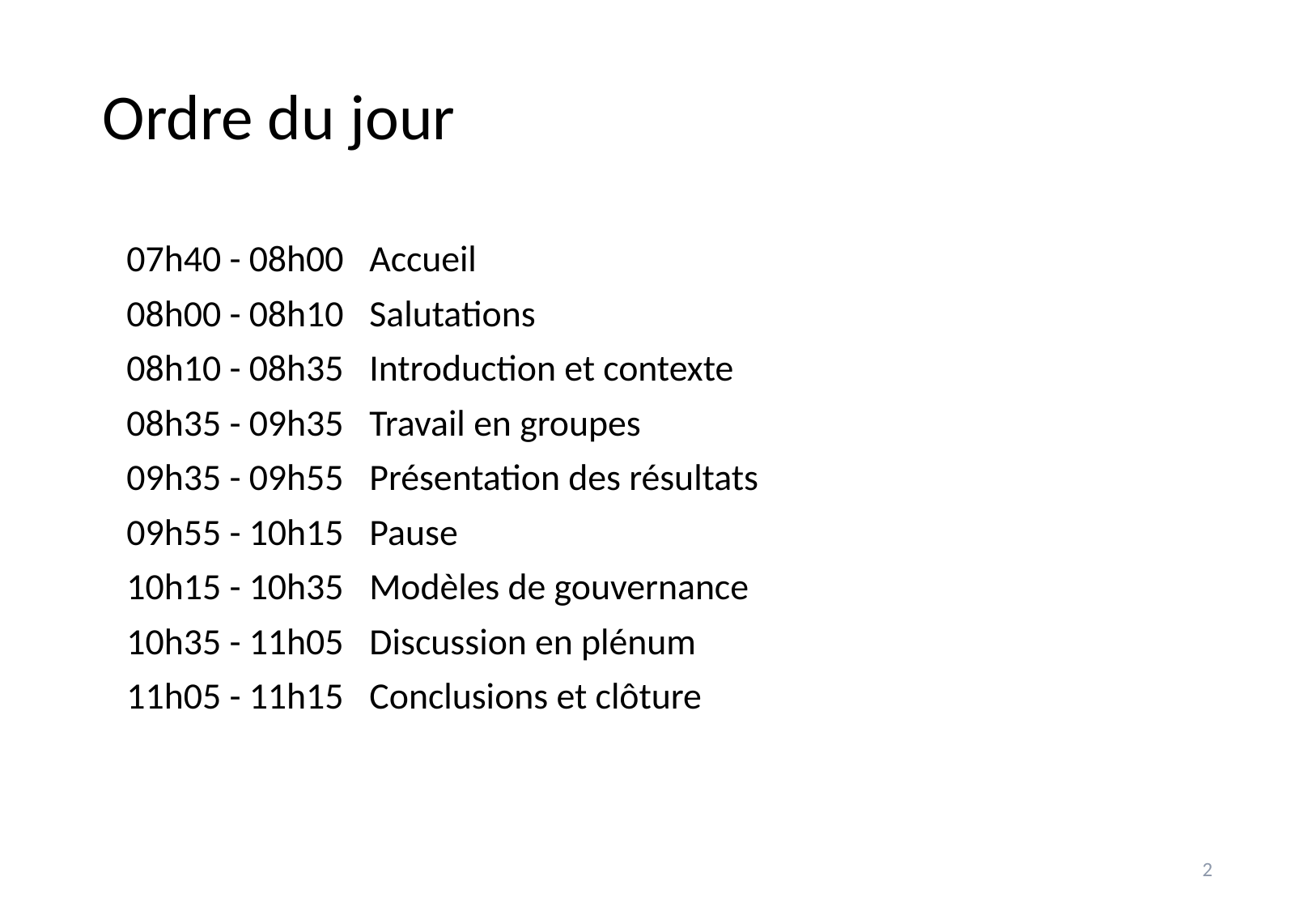

# Ordre du jour
07h40 - 08h00	Accueil
08h00 - 08h10	Salutations
08h10 - 08h35	Introduction et contexte
08h35 - 09h35	Travail en groupes
09h35 - 09h55	Présentation des résultats
09h55 - 10h15	Pause
10h15 - 10h35	Modèles de gouvernance
10h35 - 11h05	Discussion en plénum
11h05 - 11h15	Conclusions et clôture
2